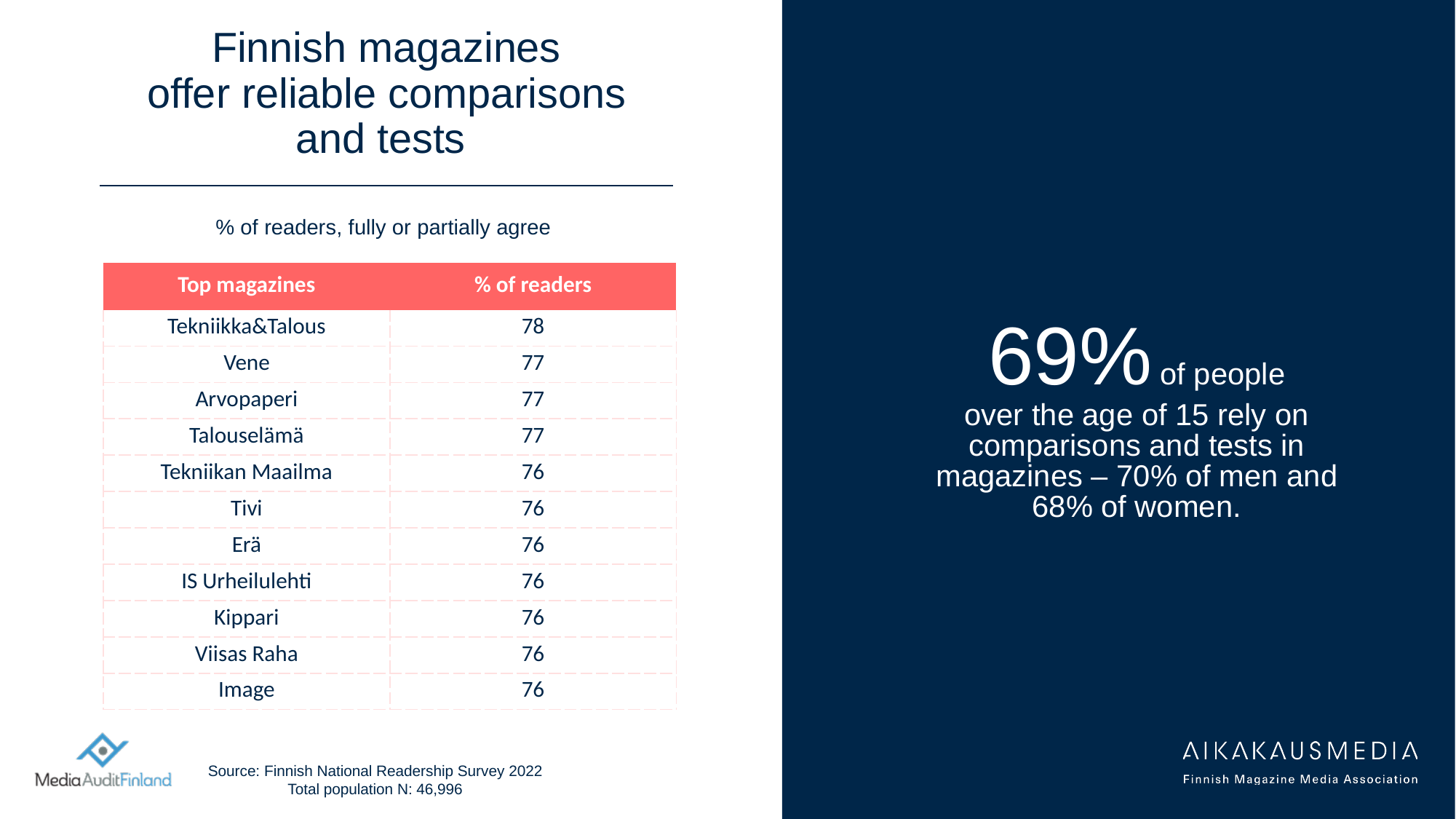

# Finnish magazines offer reliable comparisons and tests
69% of people
over the age of 15 rely on comparisons and tests in magazines – 70% of men and 68% of women.
% of readers, fully or partially agree
| Top magazines | % of readers |
| --- | --- |
| Tekniikka&Talous | 78 |
| Vene | 77 |
| Arvopaperi | 77 |
| Talouselämä | 77 |
| Tekniikan Maailma | 76 |
| Tivi | 76 |
| Erä | 76 |
| IS Urheilulehti | 76 |
| Kippari | 76 |
| Viisas Raha | 76 |
| Image | 76 |